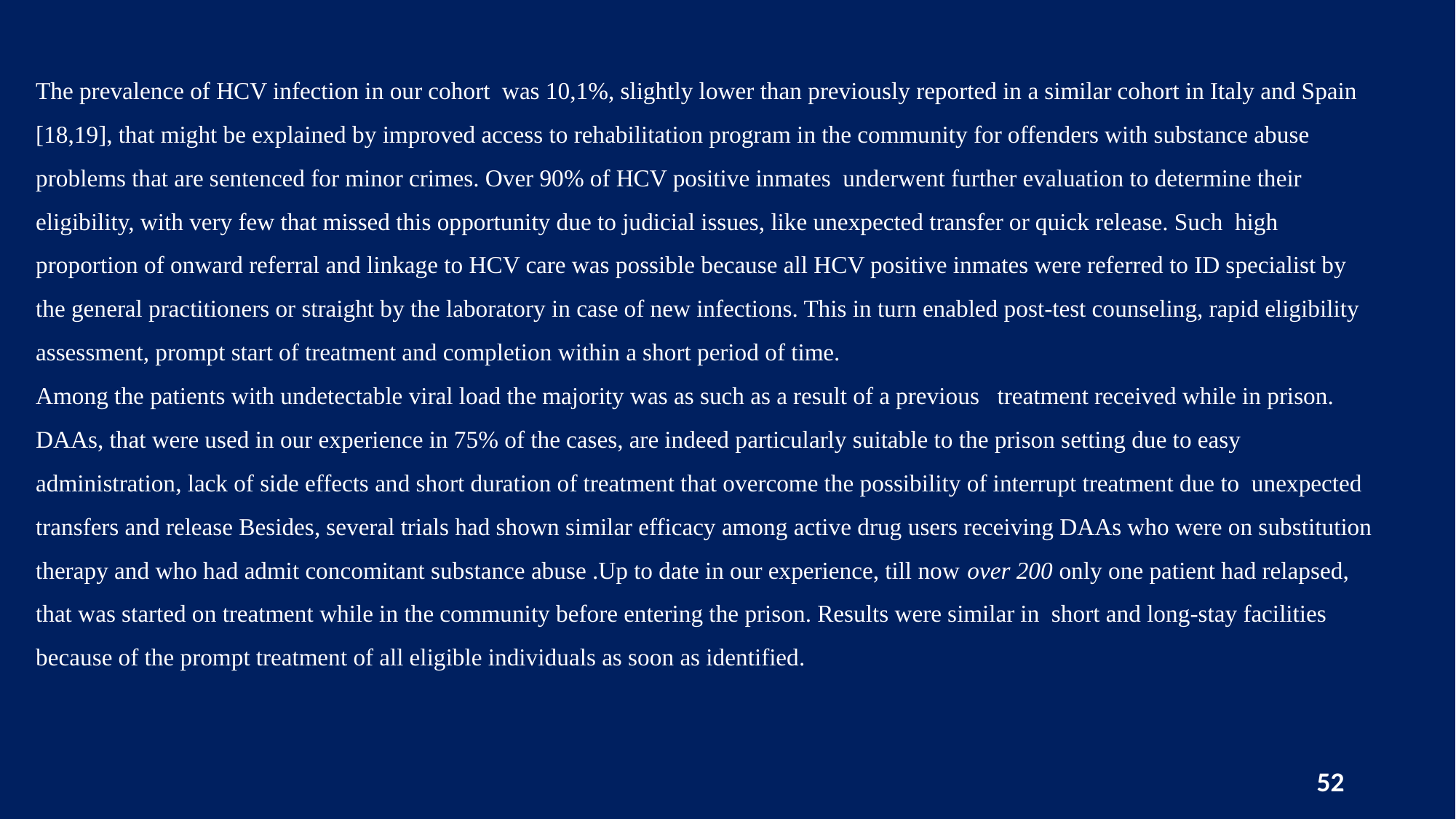

The prevalence of HCV infection in our cohort  was 10,1%, slightly lower than previously reported in a similar cohort in Italy and Spain [18,19], that might be explained by improved access to rehabilitation program in the community for offenders with substance abuse problems that are sentenced for minor crimes. Over 90% of HCV positive inmates  underwent further evaluation to determine their eligibility, with very few that missed this opportunity due to judicial issues, like unexpected transfer or quick release. Such  high proportion of onward referral and linkage to HCV care was possible because all HCV positive inmates were referred to ID specialist by the general practitioners or straight by the laboratory in case of new infections. This in turn enabled post-test counseling, rapid eligibility assessment, prompt start of treatment and completion within a short period of time.
Among the patients with undetectable viral load the majority was as such as a result of a previous   treatment received while in prison. DAAs, that were used in our experience in 75% of the cases, are indeed particularly suitable to the prison setting due to easy administration, lack of side effects and short duration of treatment that overcome the possibility of interrupt treatment due to  unexpected transfers and release Besides, several trials had shown similar efficacy among active drug users receiving DAAs who were on substitution therapy and who had admit concomitant substance abuse .Up to date in our experience, till now over 200 only one patient had relapsed, that was started on treatment while in the community before entering the prison. Results were similar in  short and long-stay facilities because of the prompt treatment of all eligible individuals as soon as identified.
52